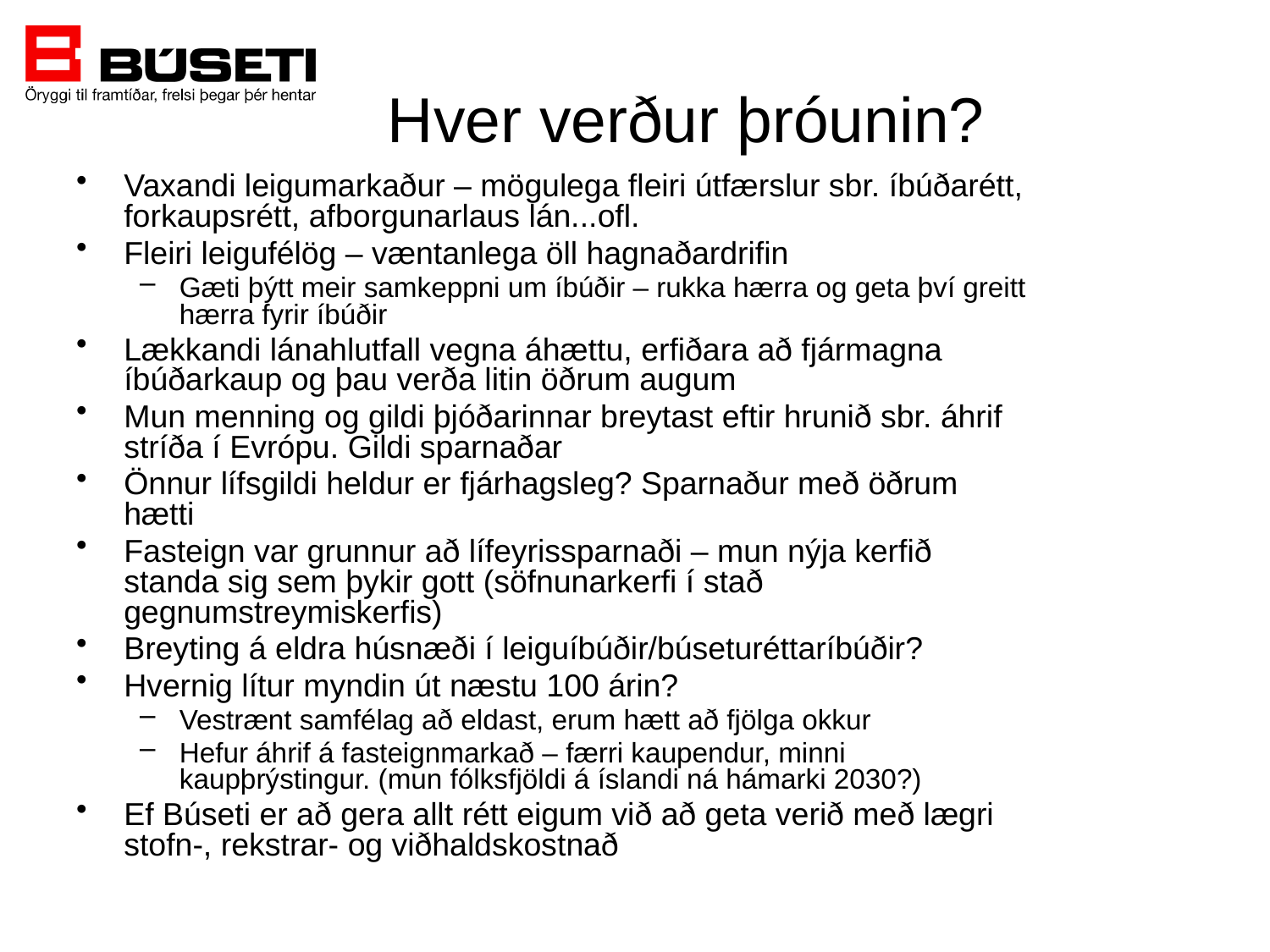

# Hver verður þróunin?
Vaxandi leigumarkaður – mögulega fleiri útfærslur sbr. íbúðarétt, forkaupsrétt, afborgunarlaus lán...ofl.
Fleiri leigufélög – væntanlega öll hagnaðardrifin
Gæti þýtt meir samkeppni um íbúðir – rukka hærra og geta því greitt hærra fyrir íbúðir
Lækkandi lánahlutfall vegna áhættu, erfiðara að fjármagna íbúðarkaup og þau verða litin öðrum augum
Mun menning og gildi þjóðarinnar breytast eftir hrunið sbr. áhrif stríða í Evrópu. Gildi sparnaðar
Önnur lífsgildi heldur er fjárhagsleg? Sparnaður með öðrum hætti
Fasteign var grunnur að lífeyrissparnaði – mun nýja kerfið standa sig sem þykir gott (söfnunarkerfi í stað gegnumstreymiskerfis)
Breyting á eldra húsnæði í leiguíbúðir/búseturéttaríbúðir?
Hvernig lítur myndin út næstu 100 árin?
Vestrænt samfélag að eldast, erum hætt að fjölga okkur
Hefur áhrif á fasteignmarkað – færri kaupendur, minni kaupþrýstingur. (mun fólksfjöldi á íslandi ná hámarki 2030?)
Ef Búseti er að gera allt rétt eigum við að geta verið með lægri stofn-, rekstrar- og viðhaldskostnað